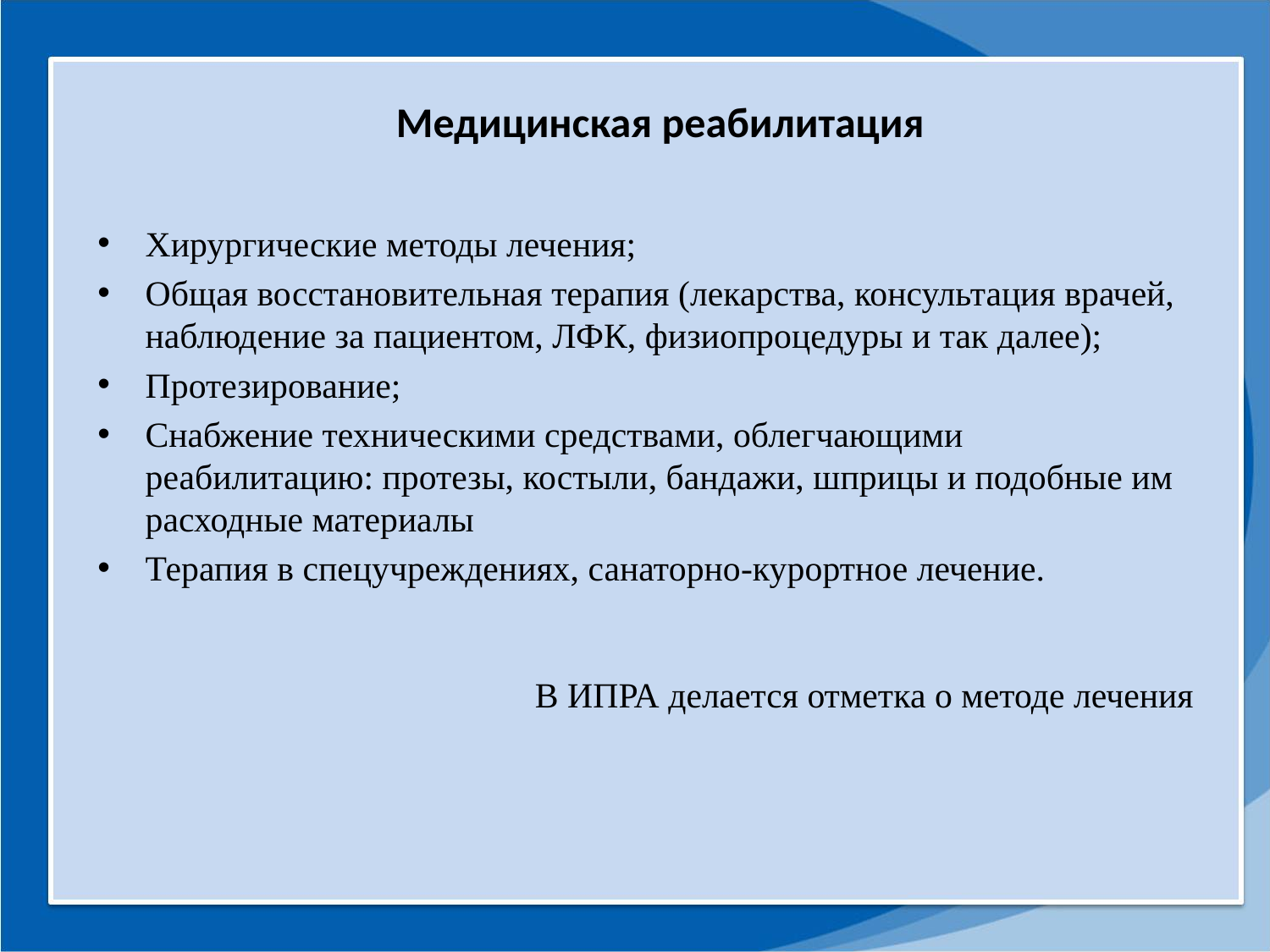

Медицинская реабилитация

Хирургические методы лечения;
Общая восстановительная терапия (лекарства, консультация врачей, наблюдение за пациентом, ЛФК, физиопроцедуры и так далее);
Протезирование;
Снабжение техническими средствами, облегчающими реабилитацию: протезы, костыли, бандажи, шприцы и подобные им расходные материалы
Терапия в спецучреждениях, санаторно-курортное лечение.

В ИПРА делается отметка о методе лечения